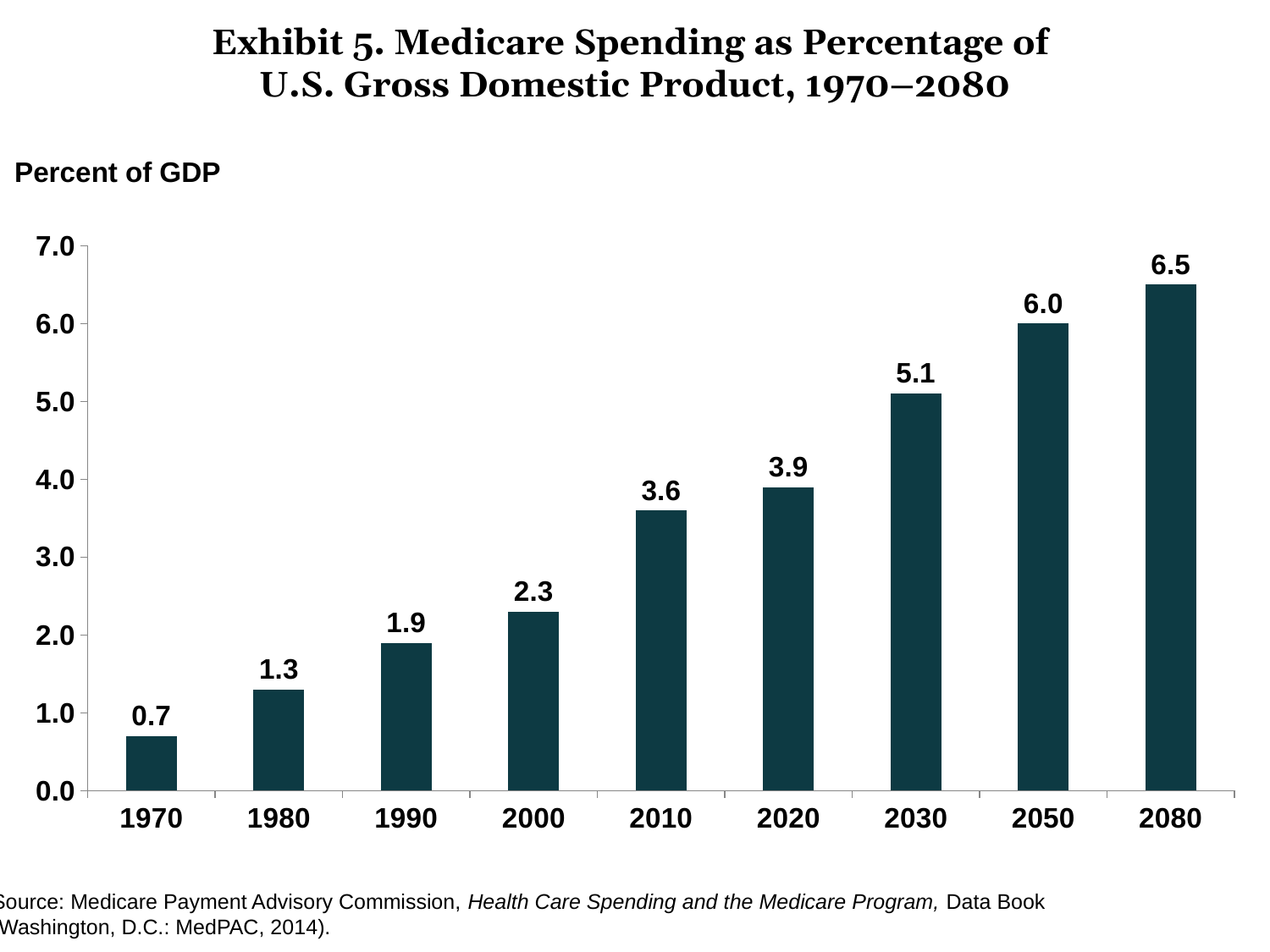

# Exhibit 5. Medicare Spending as Percentage of U.S. Gross Domestic Product, 1970–2080
Percent of GDP

### Chart

| Category | Series 1 |
|---|---|
| 1970 | 0.7 |
| 1980 | 1.3 |
| 1990 | 1.9 |
| 2000 | 2.3 |
| 2010 | 3.6 |
| 2020 | 3.9 |
| 2030 | 5.1 |
| 2050 | 6.0 |
| 2080 | 6.5 |
Source: Medicare Payment Advisory Commission, Health Care Spending and the Medicare Program, Data Book
(Washington, D.C.: MedPAC, 2014).